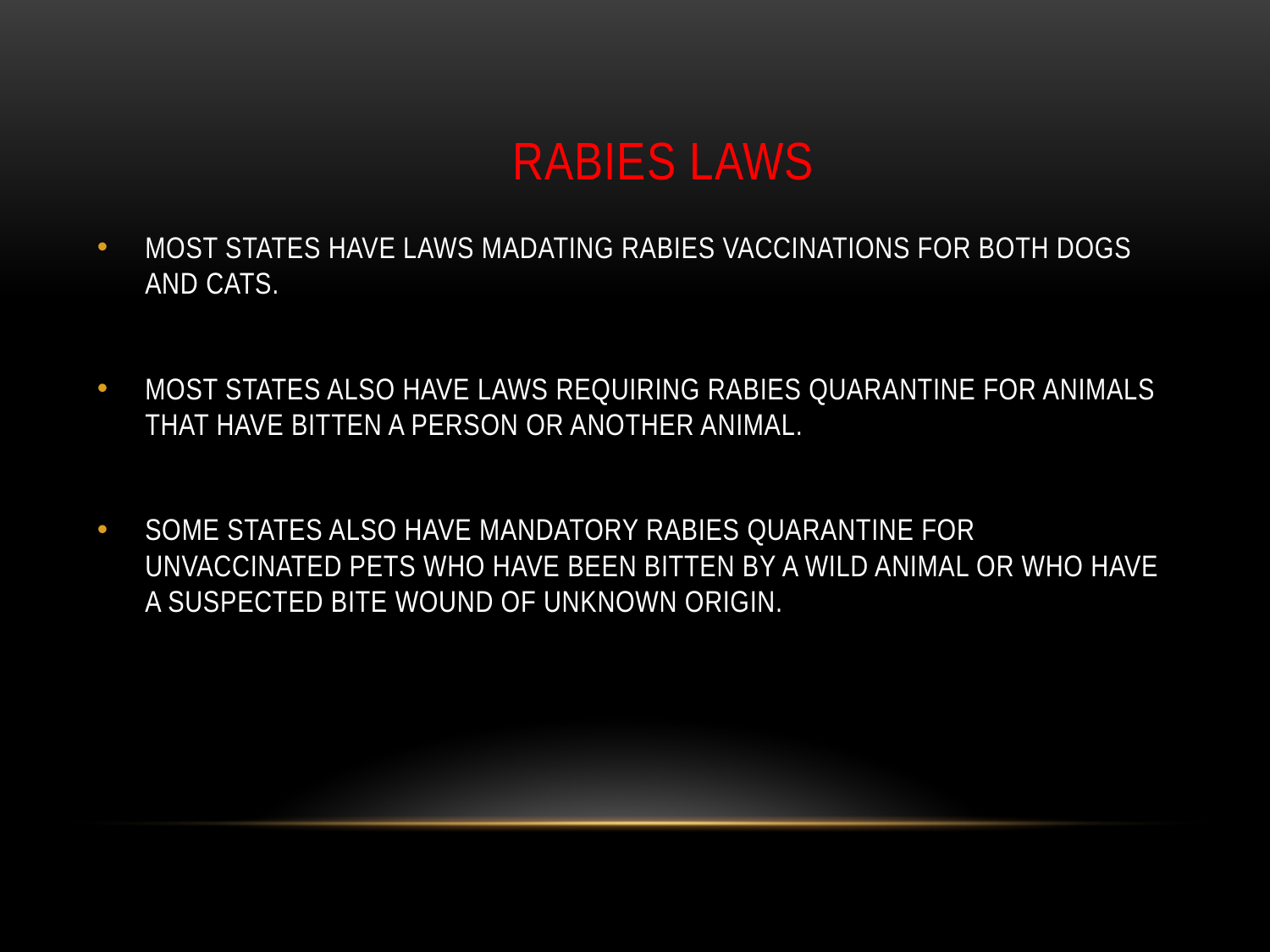

# RABIES LAWS
MOST STATES HAVE LAWS MADATING RABIES VACCINATIONS FOR BOTH DOGS AND CATS.

MOST STATES ALSO HAVE LAWS REQUIRING RABIES QUARANTINE FOR ANIMALS THAT HAVE BITTEN A PERSON OR ANOTHER ANIMAL.

SOME STATES ALSO HAVE MANDATORY RABIES QUARANTINE FOR UNVACCINATED PETS WHO HAVE BEEN BITTEN BY A WILD ANIMAL OR WHO HAVE A SUSPECTED BITE WOUND OF UNKNOWN ORIGIN.